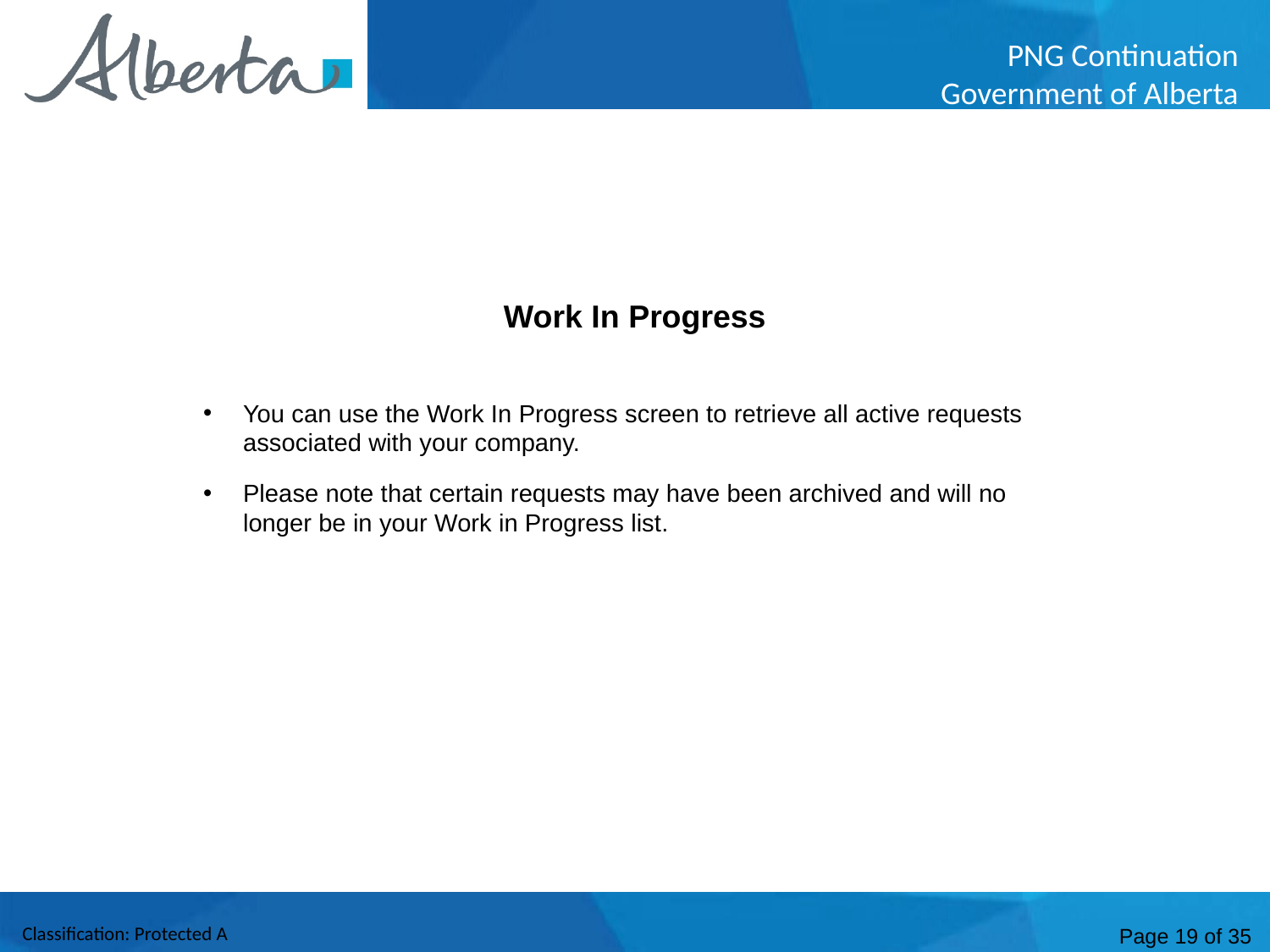

Work In Progress
You can use the Work In Progress screen to retrieve all active requests associated with your company.
Please note that certain requests may have been archived and will no longer be in your Work in Progress list.